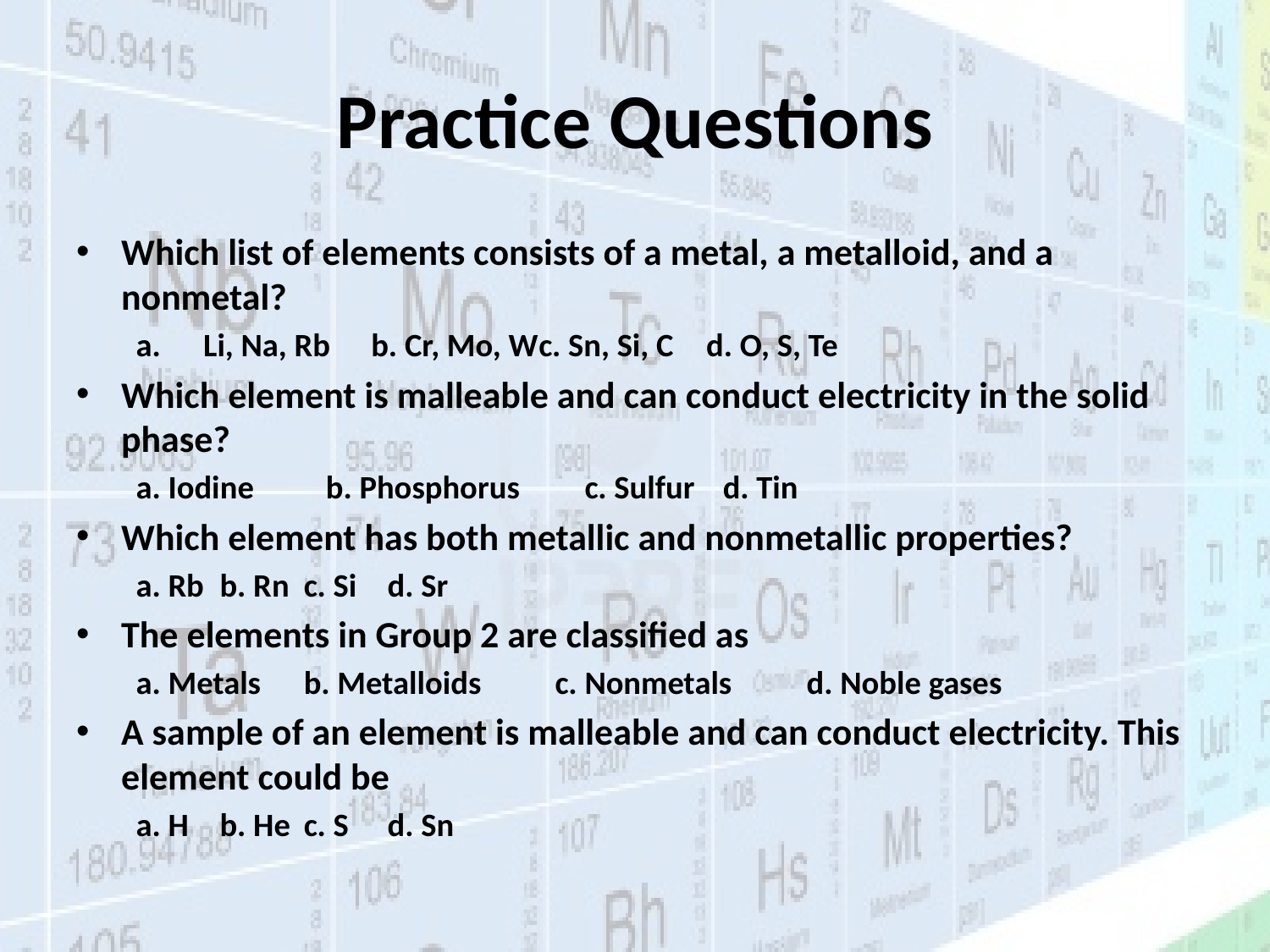

# Practice Questions
Which list of elements consists of a metal, a metalloid, and a nonmetal?
Li, Na, Rb	b. Cr, Mo, W	c. Sn, Si, C	d. O, S, Te
Which element is malleable and can conduct electricity in the solid phase?
a. Iodine	   b. Phosphorus	    c. Sulfur	d. Tin
Which element has both metallic and nonmetallic properties?
a. Rb	b. Rn	c. Si	d. Sr
The elements in Group 2 are classified as
a. Metals	b. Metalloids	c. Nonmetals	d. Noble gases
A sample of an element is malleable and can conduct electricity. This element could be
a. H 	b. He	c. S	d. Sn